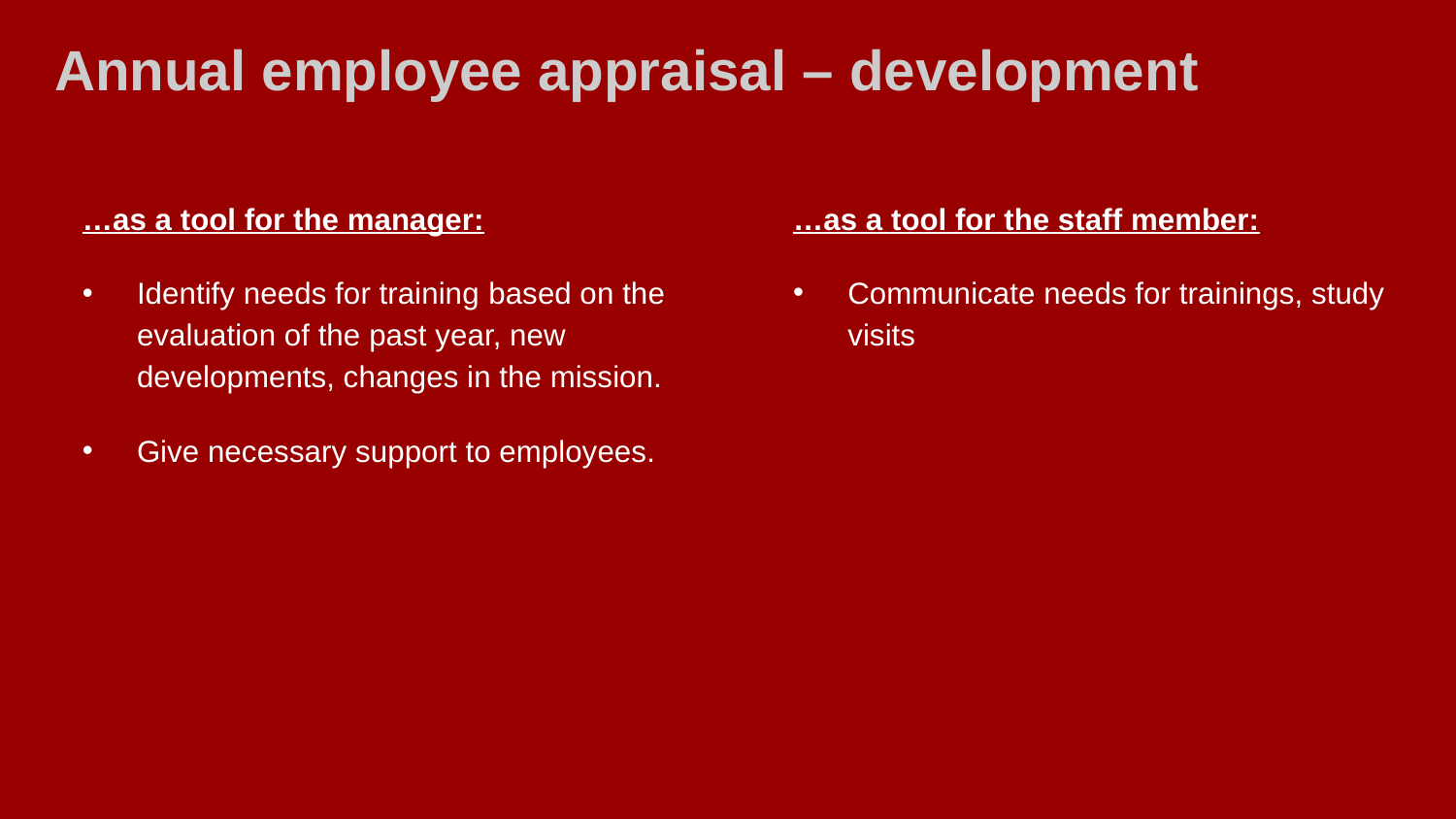

# Annual employee appraisal – development
…as a tool for the manager:
Identify needs for training based on the evaluation of the past year, new developments, changes in the mission.
Give necessary support to employees.
…as a tool for the staff member:
Communicate needs for trainings, study visits